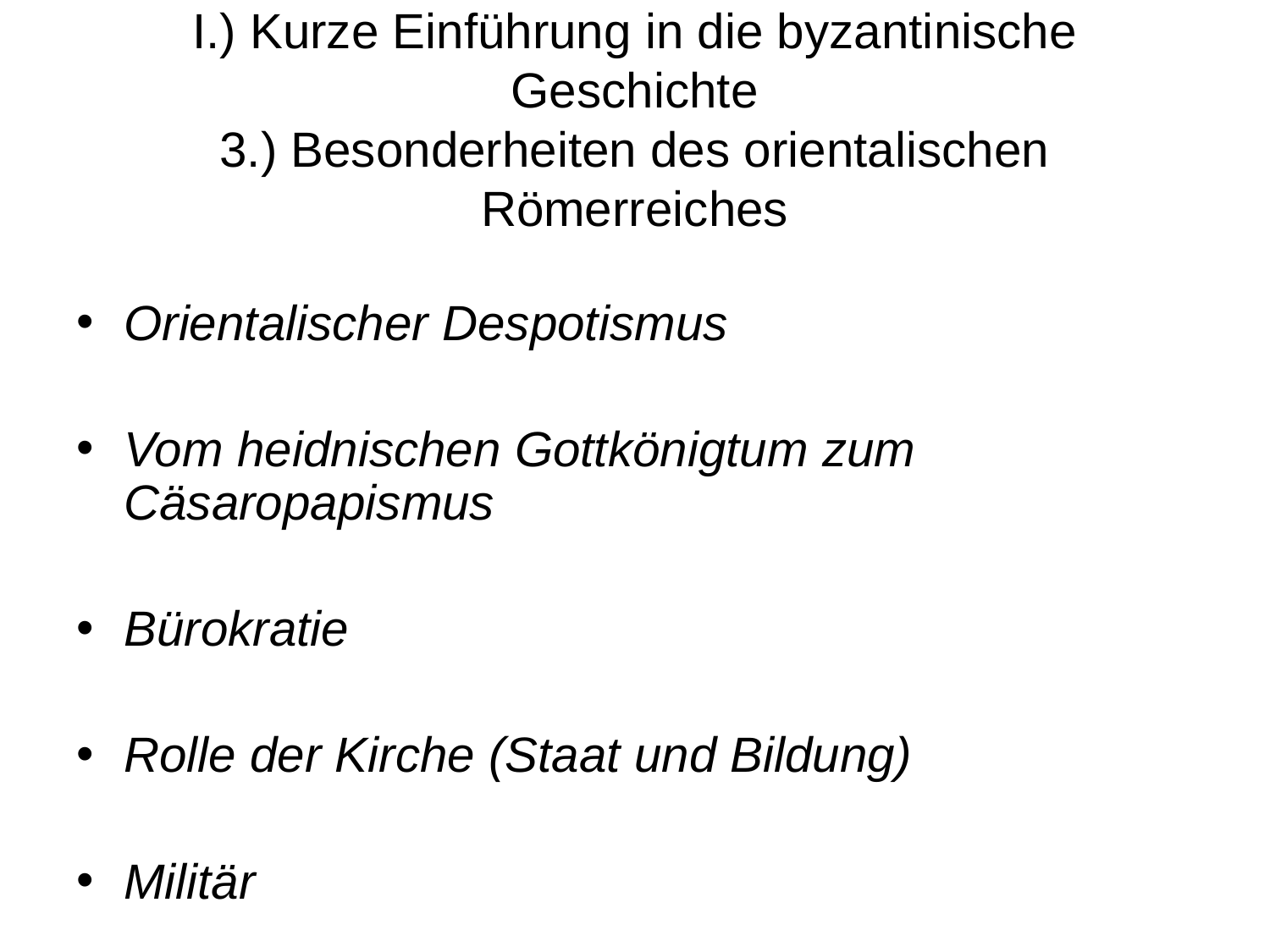

Orientalischer Despotismus

Vom heidnischen Gottkönigtum zum Cäsaropapismus

Bürokratie

Rolle der Kirche (Staat und Bildung)

Militär
# I.) Kurze Einführung in die byzantinische Geschichte 3.) Besonderheiten des orientalischen Römerreiches